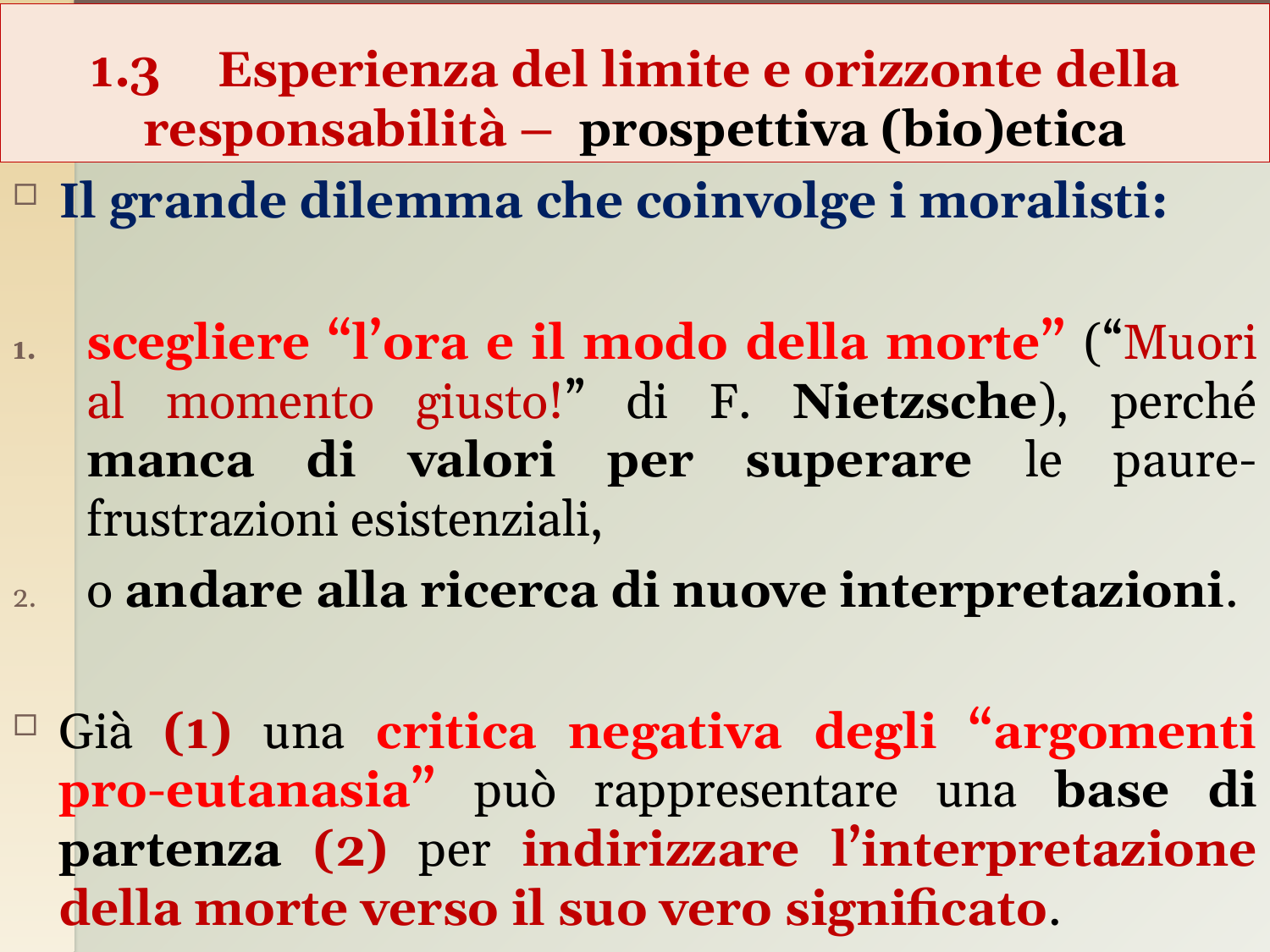

# 1.3	Esperienza del limite e orizzonte della responsabilità –  prospettiva (bio)etica
Il grande dilemma che coinvolge i moralisti:

scegliere “l’ora e il modo della morte” (“Muori al momento giusto!” di F. Nietzsche), perché manca di valori per superare le paure-frustrazioni esistenziali,
o andare alla ricerca di nuove interpretazioni.

Già (1) una critica negativa degli “argomenti pro-eutanasia” può rappresentare una base di partenza (2) per indirizzare l’interpretazione della morte verso il suo vero significato.